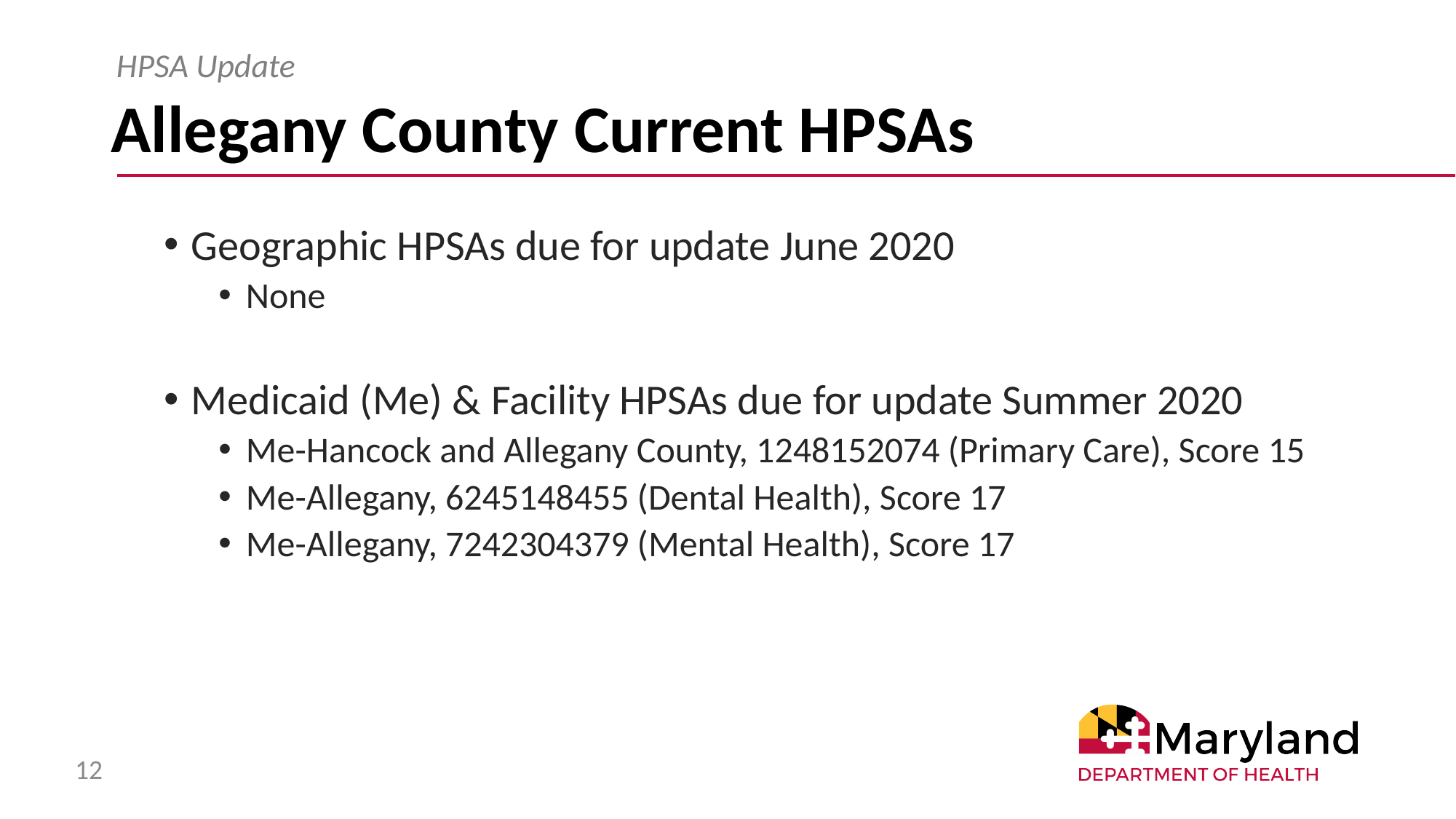

HPSA Update
# Allegany County Current HPSAs
Geographic HPSAs due for update June 2020
None

Medicaid (Me) & Facility HPSAs due for update Summer 2020
Me-Hancock and Allegany County, 1248152074 (Primary Care), Score 15
Me-Allegany, 6245148455 (Dental Health), Score 17
Me-Allegany, 7242304379 (Mental Health), Score 17

12